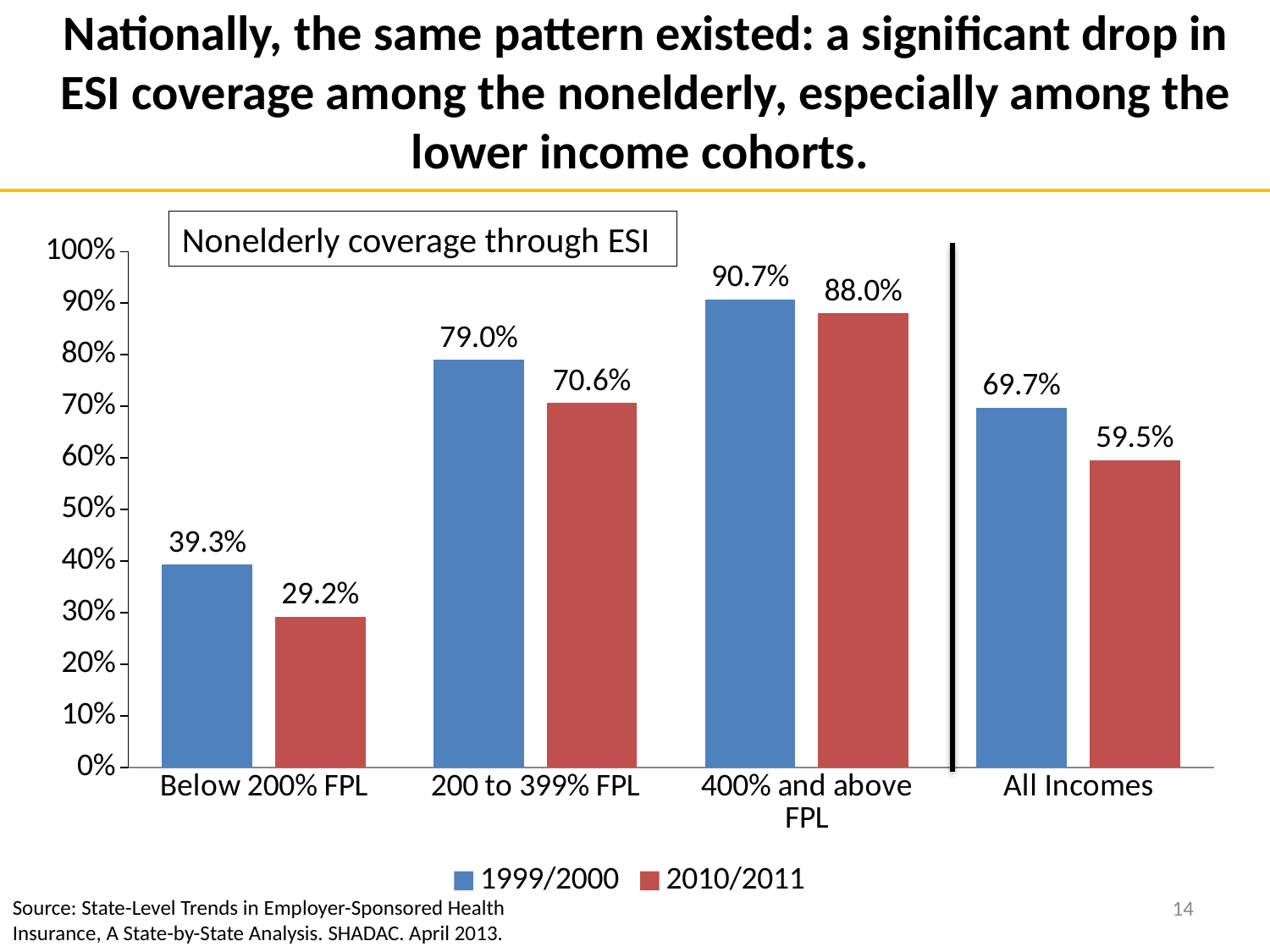

# Nationally, the same pattern existed: a significant drop in ESI coverage among the nonelderly, especially among the lower income cohorts.
Nonelderly coverage through ESI

### Chart

| Category | 1999/2000 | 2010/2011 |
|---|---|---|
| Below 200% FPL | 0.39300000000000007 | 0.29200000000000004 |
| 200 to 399% FPL | 0.79 | 0.7060000000000001 |
| 400% and above FPL | 0.907 | 0.88 |
| All Incomes | 0.6970000000000001 | 0.595 |
14
Source: State-Level Trends in Employer-Sponsored Health Insurance, A State-by-State Analysis. SHADAC. April 2013.